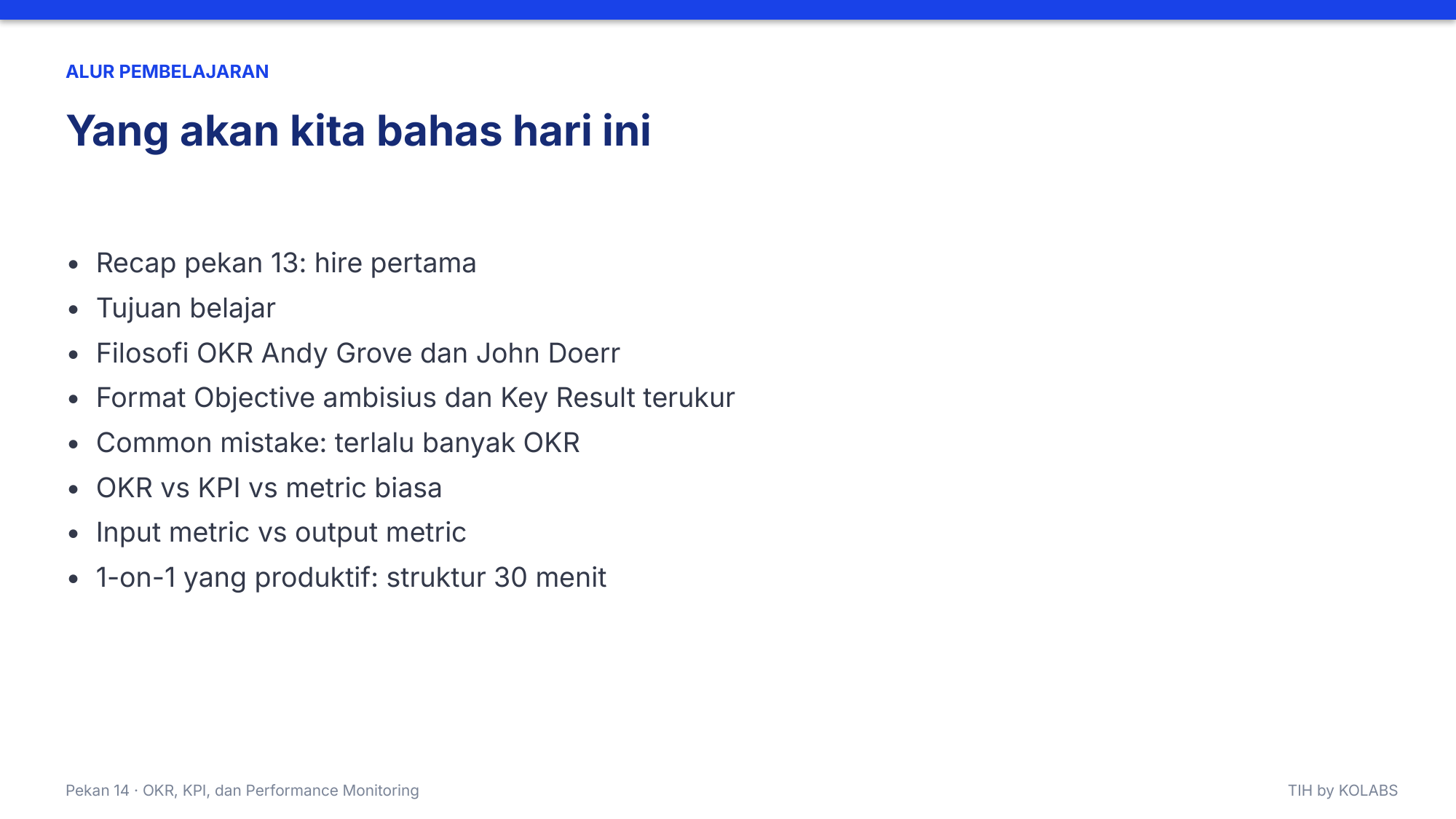

ALUR PEMBELAJARAN
Yang akan kita bahas hari ini
•  Recap pekan 13: hire pertama
•  Tujuan belajar
•  Filosofi OKR Andy Grove dan John Doerr
•  Format Objective ambisius dan Key Result terukur
•  Common mistake: terlalu banyak OKR
•  OKR vs KPI vs metric biasa
•  Input metric vs output metric
•  1-on-1 yang produktif: struktur 30 menit
Pekan 14 · OKR, KPI, dan Performance Monitoring
TIH by KOLABS